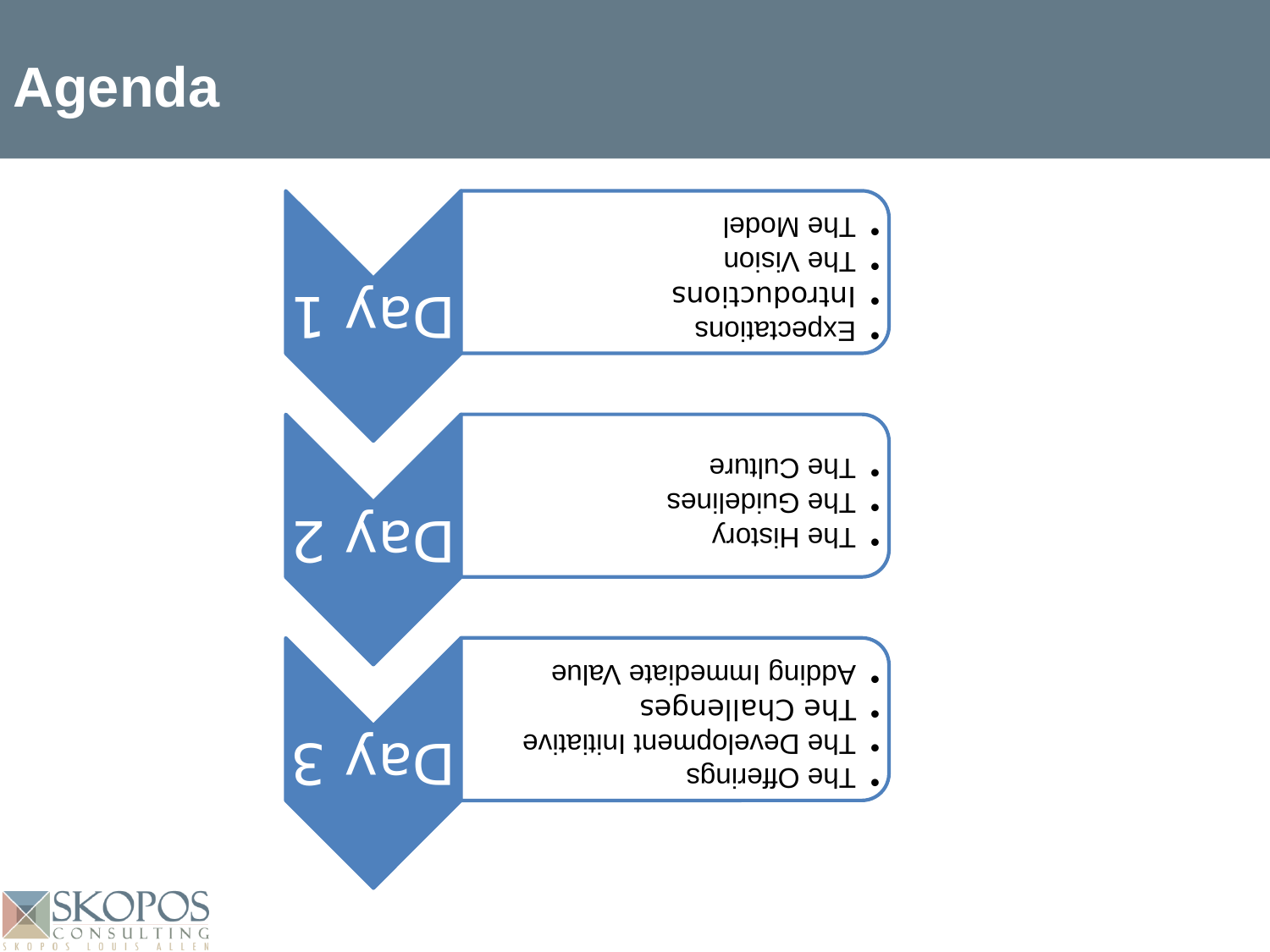

# Agenda
Day 1
Expectations
Introductions
The Vision
The Model
Day 2
The History
The Guidelines
The Culture
Day 3
The Offerings
The Development Initiative
The Challenges
Adding Immediate Value